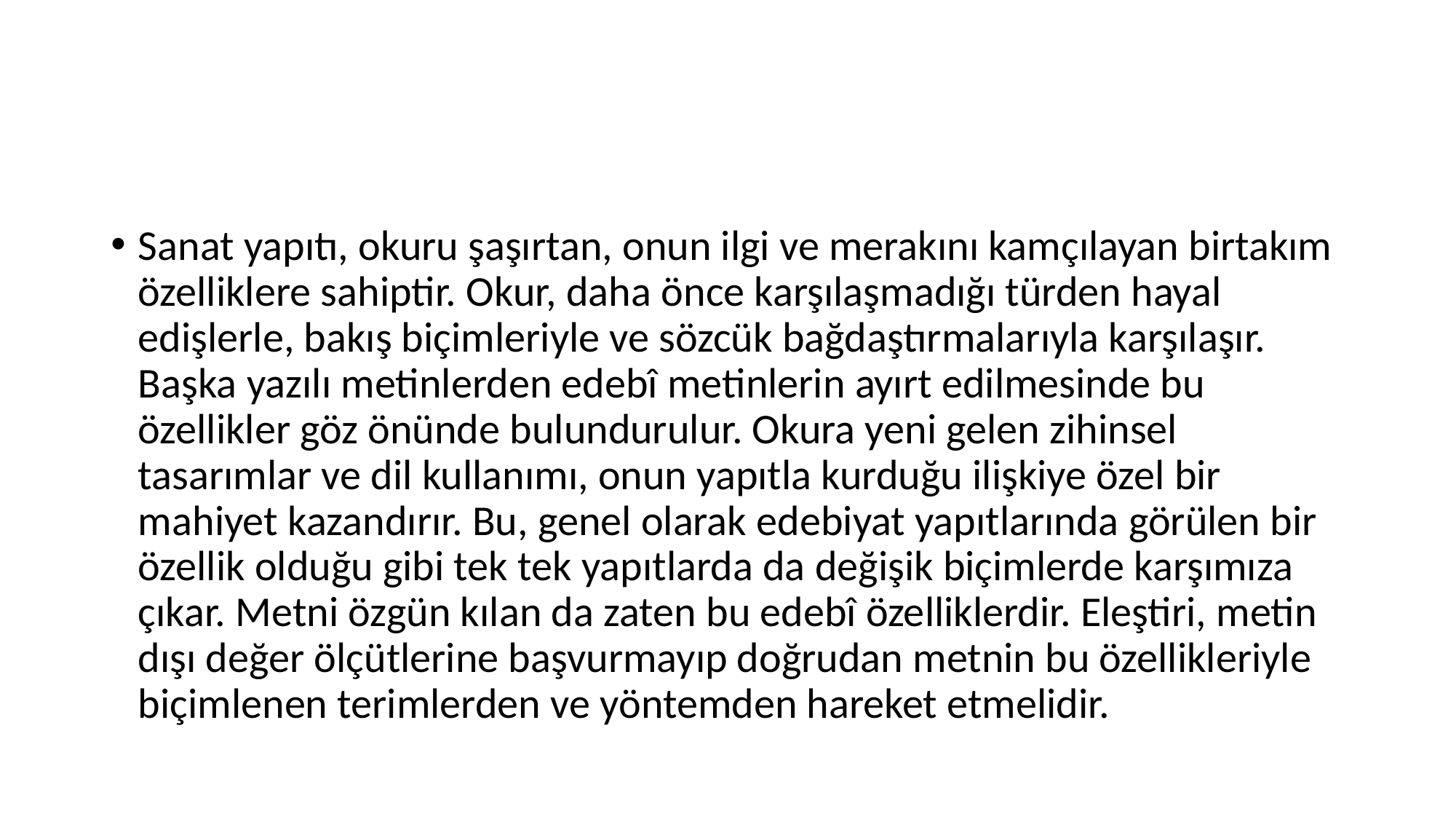

#
Sanat yapıtı, okuru şaşırtan, onun ilgi ve merakını kamçılayan birtakım özelliklere sahiptir. Okur, daha önce karşılaşmadığı türden hayal edişlerle, bakış biçimleriyle ve sözcük bağdaştırmalarıyla karşılaşır. Başka yazılı metinlerden edebî metinlerin ayırt edilmesinde bu özellikler göz önünde bulundurulur. Okura yeni gelen zihinsel tasarımlar ve dil kullanımı, onun yapıtla kurduğu ilişkiye özel bir mahiyet kazandırır. Bu, genel olarak edebiyat yapıtlarında görülen bir özellik olduğu gibi tek tek yapıtlarda da değişik biçimlerde karşımıza çıkar. Metni özgün kılan da zaten bu edebî özelliklerdir. Eleştiri, metin dışı değer ölçütlerine başvurmayıp doğrudan metnin bu özellikleriyle biçimlenen terimlerden ve yöntemden hareket etmelidir.